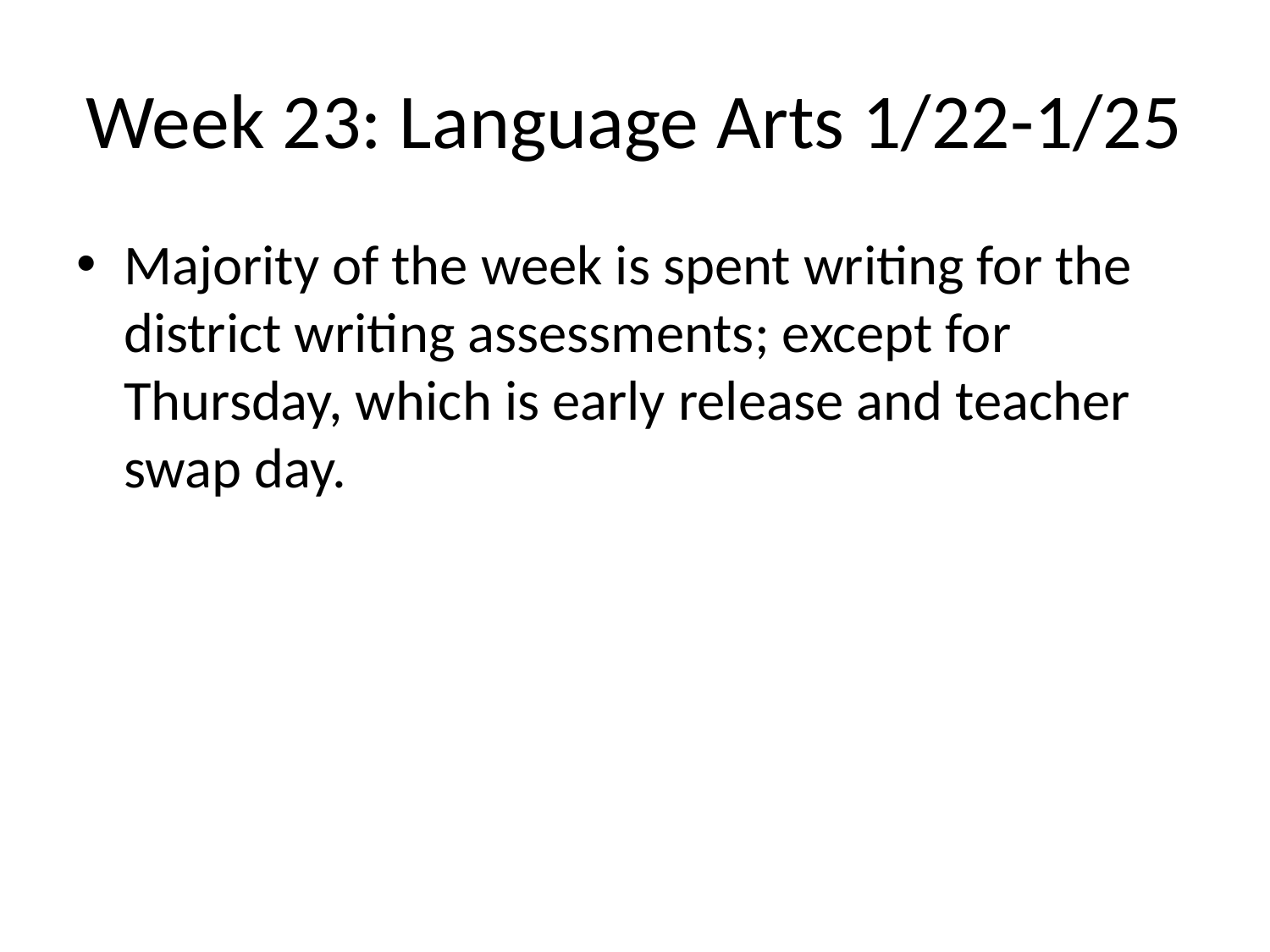

# Week 23: Language Arts 1/22-1/25
Majority of the week is spent writing for the district writing assessments; except for Thursday, which is early release and teacher swap day.